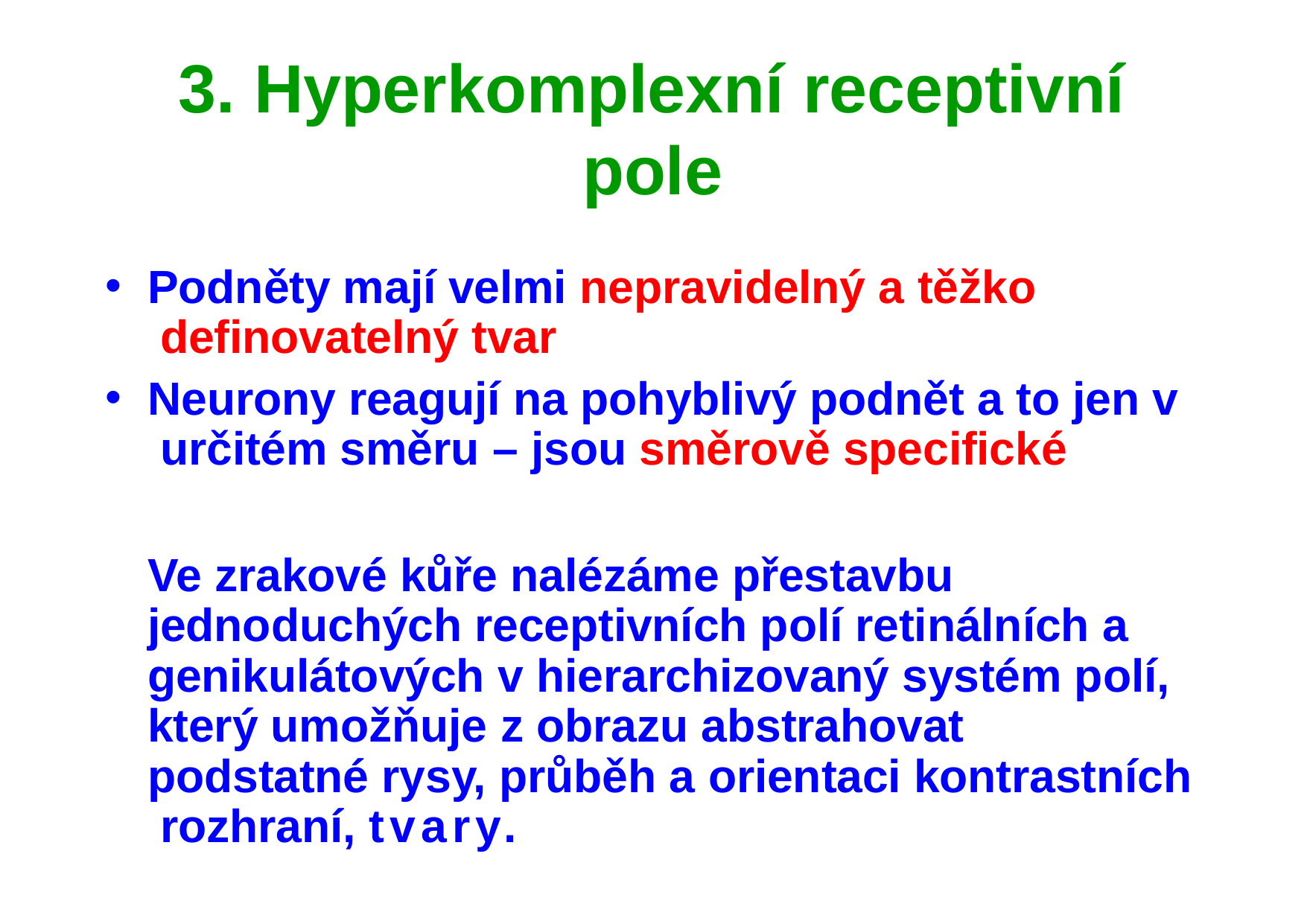

# 3. Hyperkomplexní receptivní  pole
Podněty mají velmi nepravidelný a těžko  definovatelný tvar
Neurony reagují na pohyblivý podnět a to jen v  určitém směru – jsou směrově specifické

Ve zrakové kůře nalézáme přestavbu  jednoduchých receptivních polí retinálních a  genikulátových v hierarchizovaný systém polí,  který umožňuje z obrazu abstrahovat  podstatné rysy, průběh a orientaci kontrastních  rozhraní, tvary.